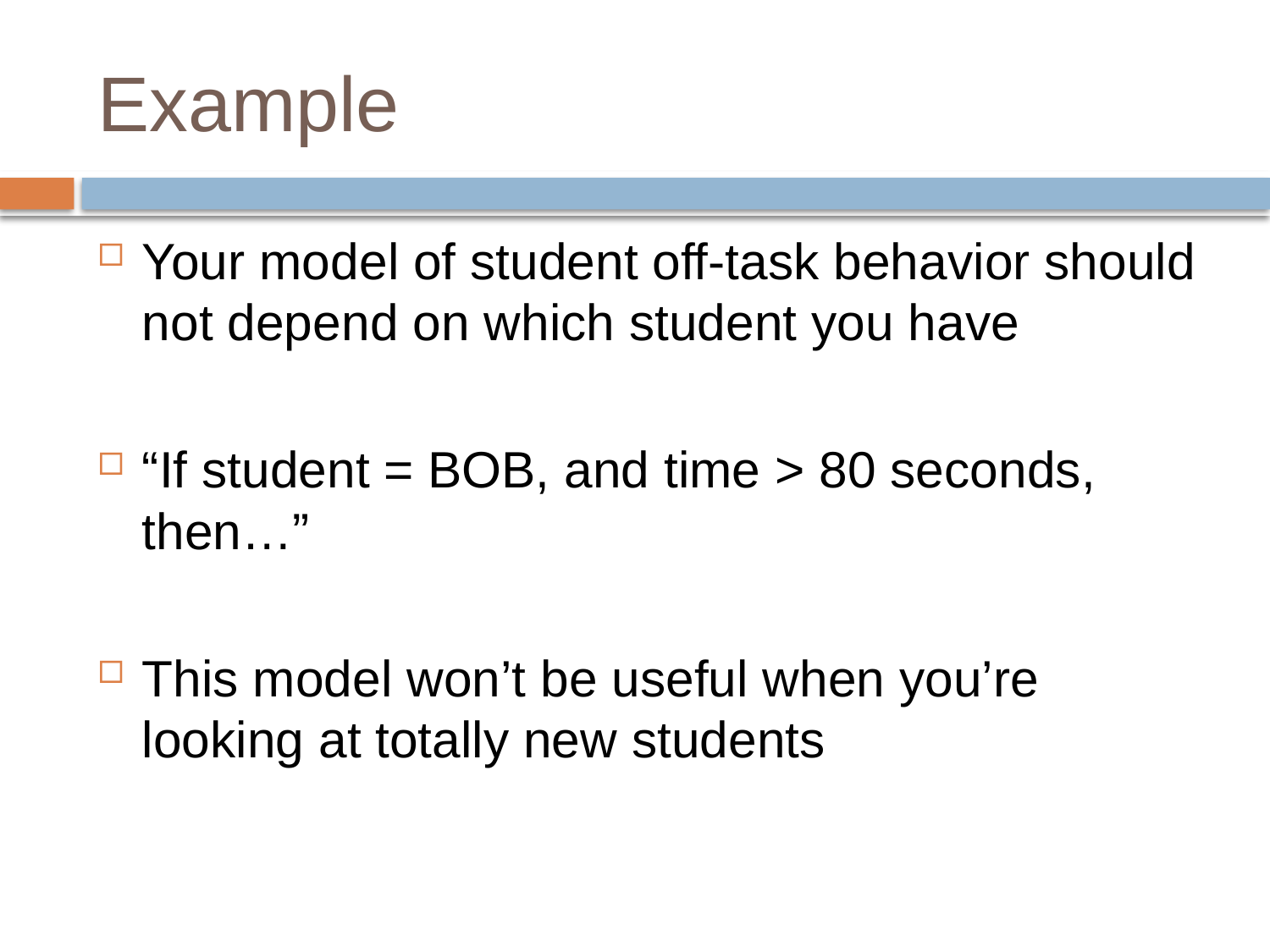

# Example
Your model of student off-task behavior should not depend on which student you have

“If student = BOB, and time > 80 seconds, then…”

This model won’t be useful when you’re looking at totally new students